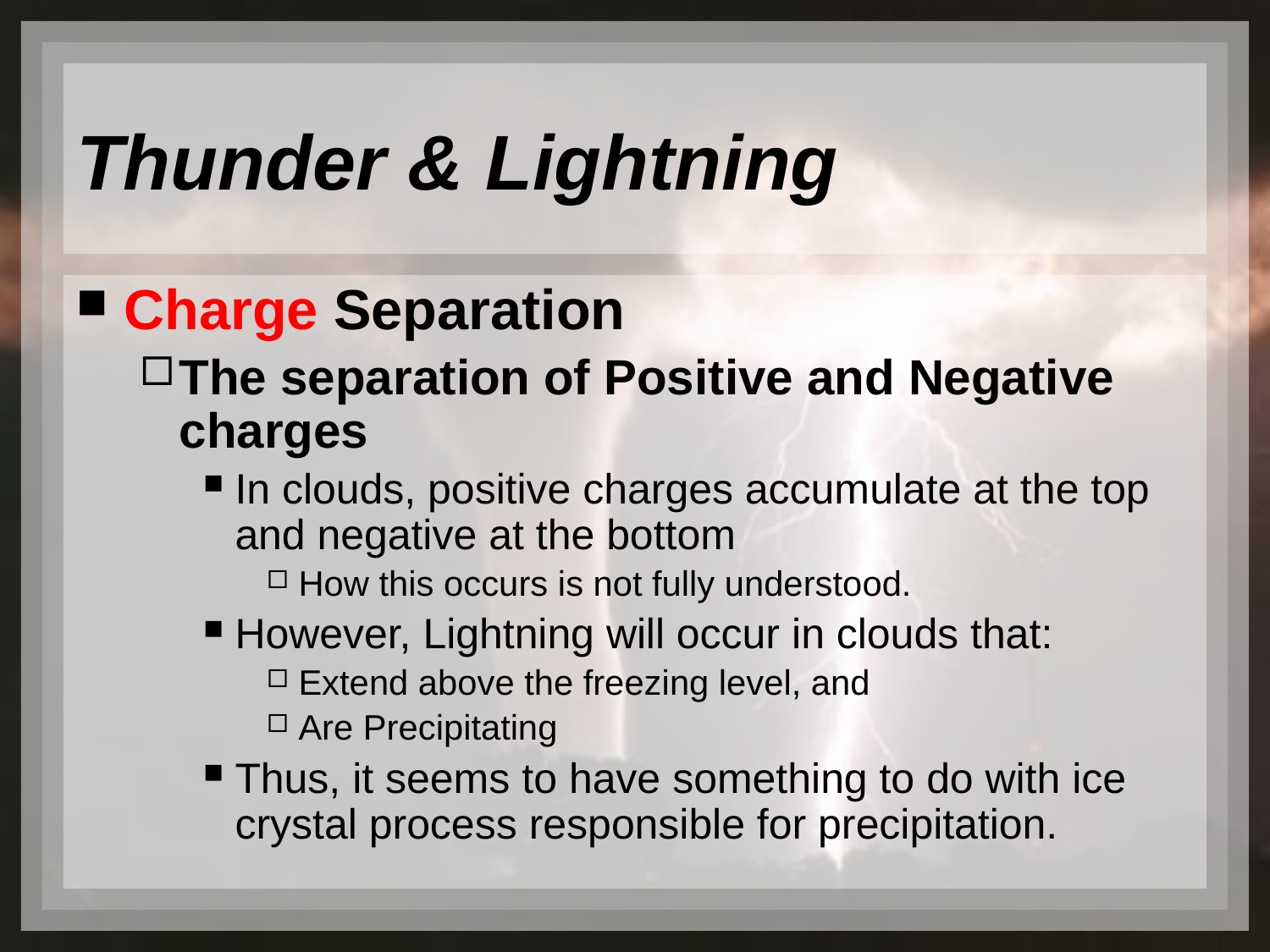

# Thunder & Lightning
Charge Separation
The separation of Positive and Negative charges
In clouds, positive charges accumulate at the top and negative at the bottom
How this occurs is not fully understood.
However, Lightning will occur in clouds that:
Extend above the freezing level, and
Are Precipitating
Thus, it seems to have something to do with ice crystal process responsible for precipitation.